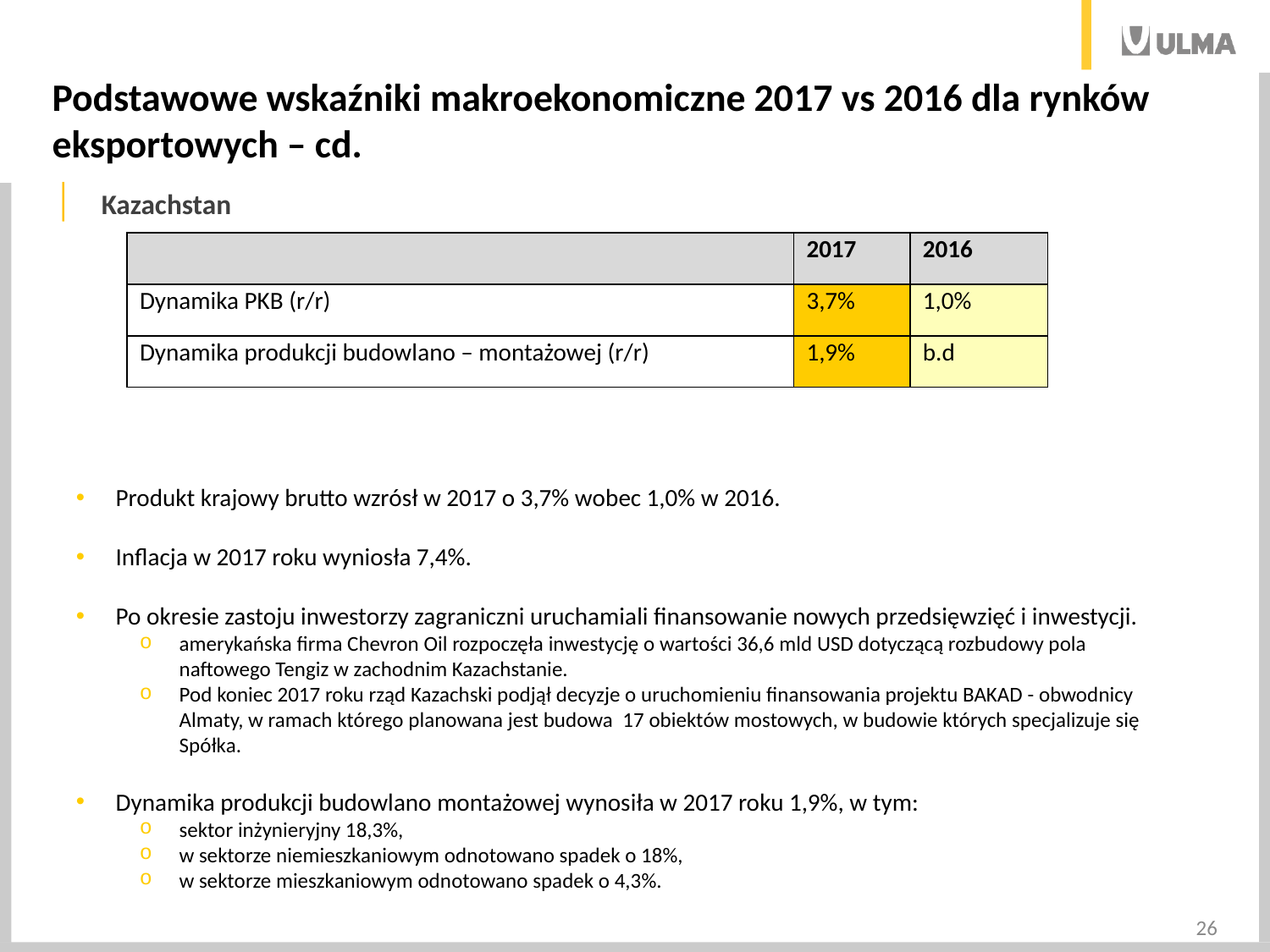

Podstawowe wskaźniki makroekonomiczne 2017 vs 2016 dla rynków eksportowych – cd.
Kazachstan

|  | 2017 | 2016 |
| --- | --- | --- |
| Dynamika PKB (r/r) | 3,7% | 1,0% |
| Dynamika produkcji budowlano – montażowej (r/r) | 1,9% | b.d |
Produkt krajowy brutto wzrósł w 2017 o 3,7% wobec 1,0% w 2016.

Inflacja w 2017 roku wyniosła 7,4%.

Po okresie zastoju inwestorzy zagraniczni uruchamiali finansowanie nowych przedsięwzięć i inwestycji.
amerykańska firma Chevron Oil rozpoczęła inwestycję o wartości 36,6 mld USD dotyczącą rozbudowy pola naftowego Tengiz w zachodnim Kazachstanie.
Pod koniec 2017 roku rząd Kazachski podjął decyzje o uruchomieniu finansowania projektu BAKAD - obwodnicy Almaty, w ramach którego planowana jest budowa  17 obiektów mostowych, w budowie których specjalizuje się Spółka.

Dynamika produkcji budowlano montażowej wynosiła w 2017 roku 1,9%, w tym:
sektor inżynieryjny 18,3%,
w sektorze niemieszkaniowym odnotowano spadek o 18%,
w sektorze mieszkaniowym odnotowano spadek o 4,3%.
26